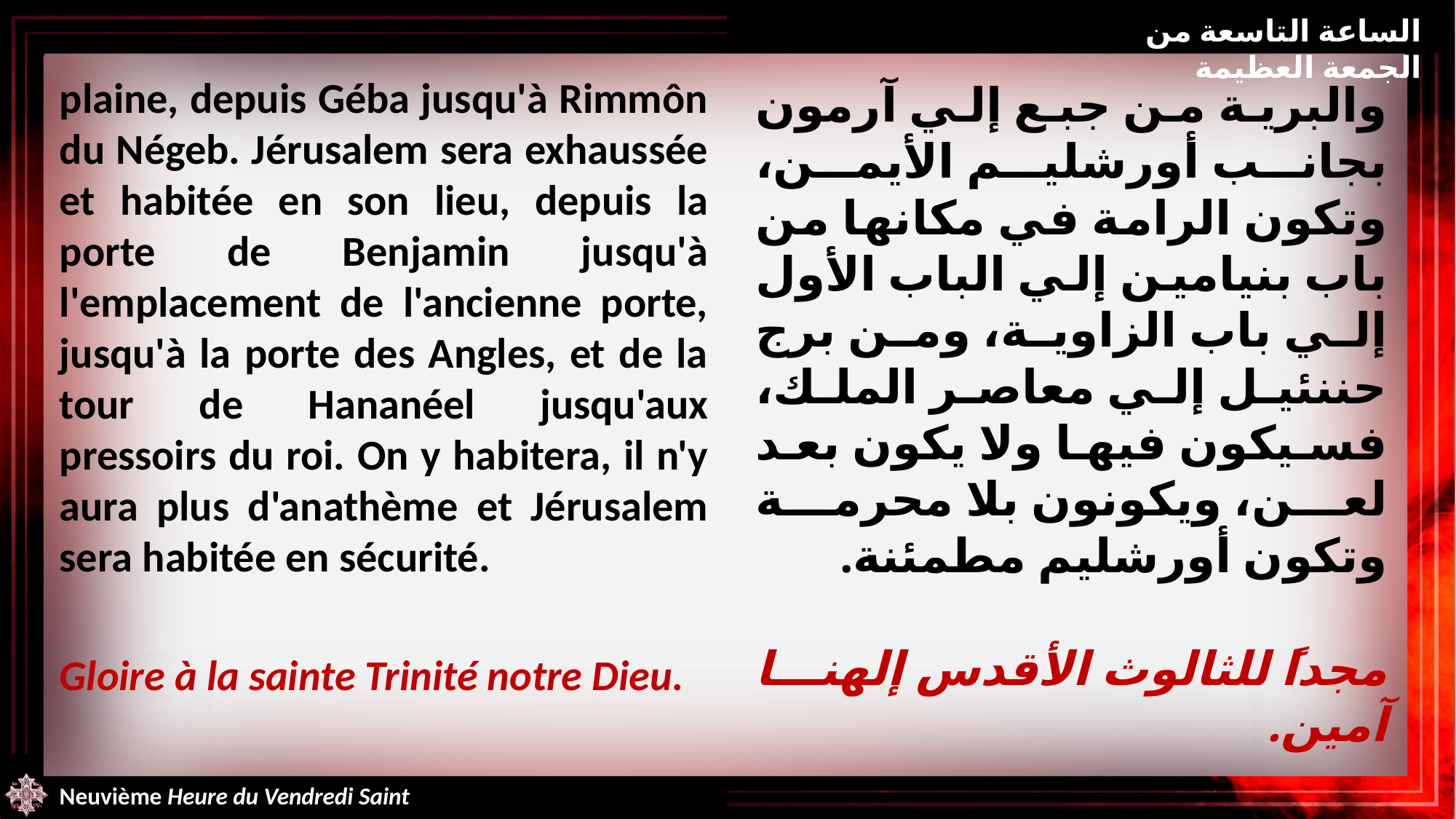

الساعة التاسعة من الجمعة العظيمة
plaine, depuis Géba jusqu'à Rimmôn du Négeb. Jérusalem sera exhaussée et habitée en son lieu, depuis la porte de Benjamin jusqu'à l'emplacement de l'ancienne porte, jusqu'à la porte des Angles, et de la tour de Hananéel jusqu'aux pressoirs du roi. On y habitera, il n'y aura plus d'anathème et Jérusalem sera habitée en sécurité.

Gloire à la sainte Trinité notre Dieu.

والبرية من جبع إلي آرمون بجانب أورشليم الأيمن، وتكون الرامة في مكانها من باب بنيامين إلي الباب الأول إلي باب الزاوية، ومن برج حننئيل إلي معاصر الملك، فسيكون فيها ولا يكون بعد لعن، ويكونون بلا محرمة وتكون أورشليم مطمئنة.

مجداً للثالوث الأقدس إلهنا آمين.
Neuvième Heure du Vendredi Saint